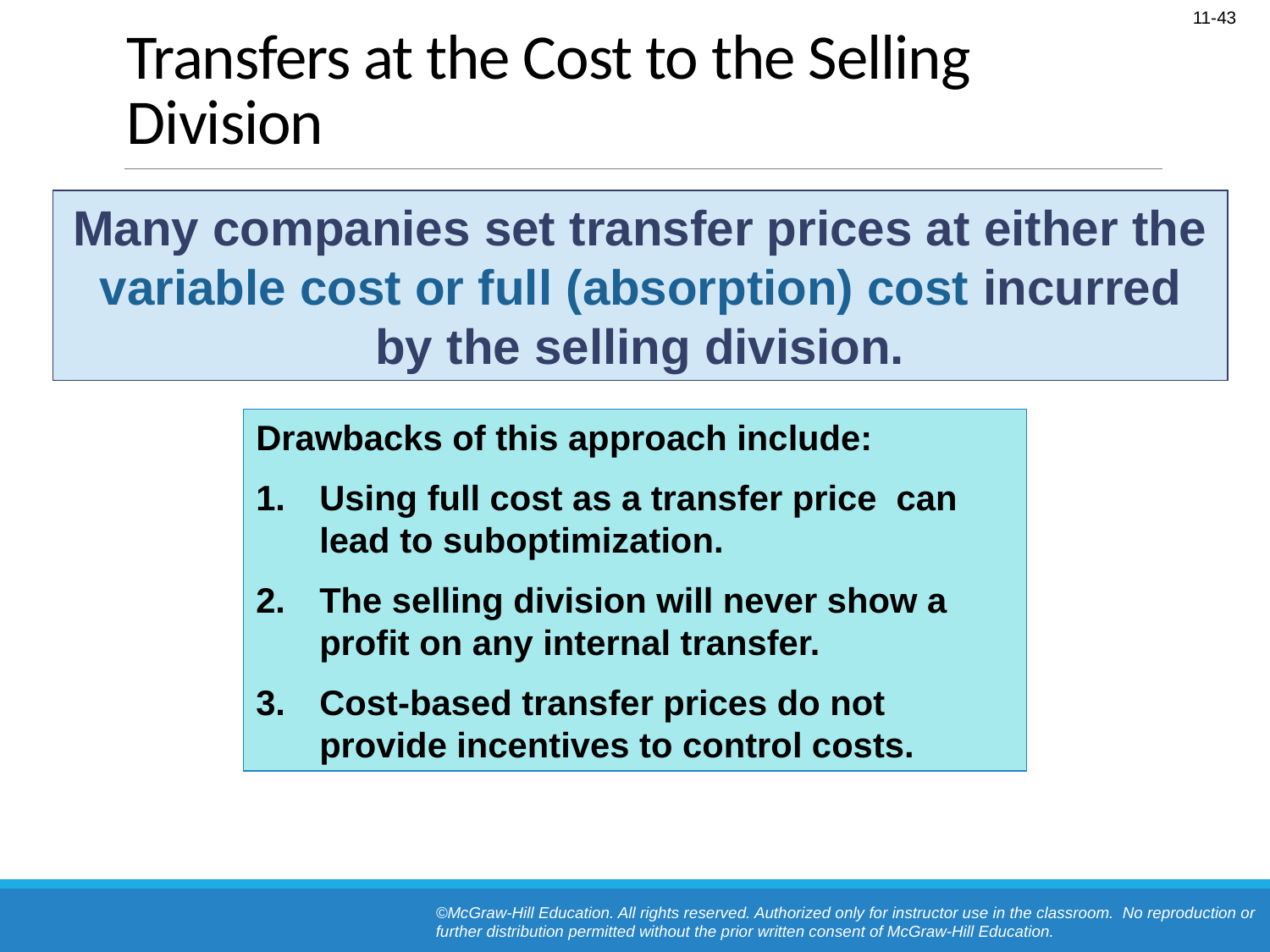

# Transfers at the Cost to the Selling Division
Many companies set transfer prices at either the variable cost or full (absorption) cost incurred by the selling division.
Drawbacks of this approach include:
Using full cost as a transfer price  can lead to suboptimization.
The selling division will never show a profit on any internal transfer.
Cost-based transfer prices do not provide incentives to control costs.